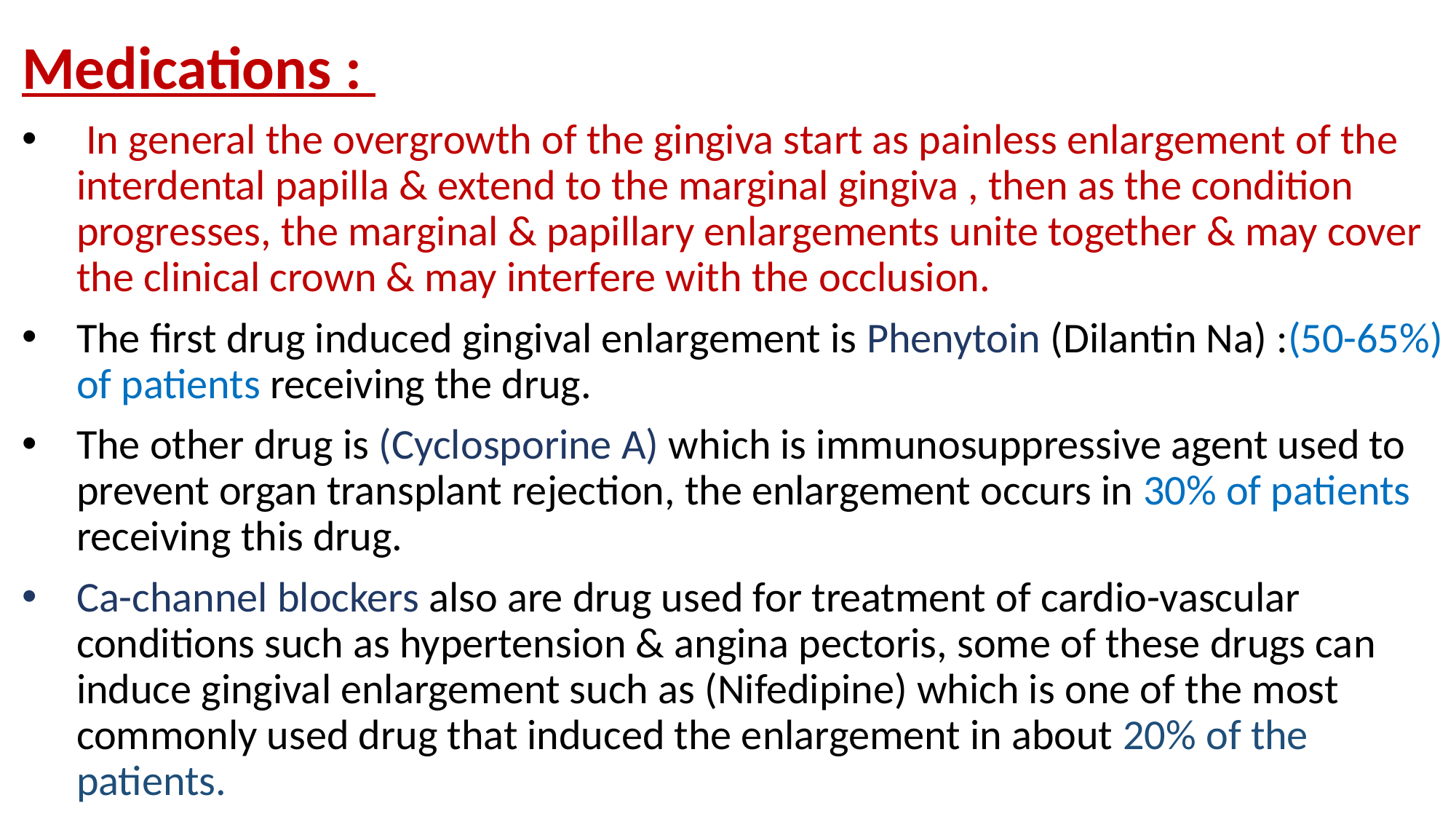

Medications :
 In general the overgrowth of the gingiva start as painless enlargement of the interdental papilla & extend to the marginal gingiva , then as the condition progresses, the marginal & papillary enlargements unite together & may cover the clinical crown & may interfere with the occlusion.
The first drug induced gingival enlargement is Phenytoin (Dilantin Na) :(50-65%) of patients receiving the drug.
The other drug is (Cyclosporine A) which is immunosuppressive agent used to prevent organ transplant rejection, the enlargement occurs in 30% of patients receiving this drug.
Ca-channel blockers also are drug used for treatment of cardio-vascular conditions such as hypertension & angina pectoris, some of these drugs can induce gingival enlargement such as (Nifedipine) which is one of the most commonly used drug that induced the enlargement in about 20% of the patients.